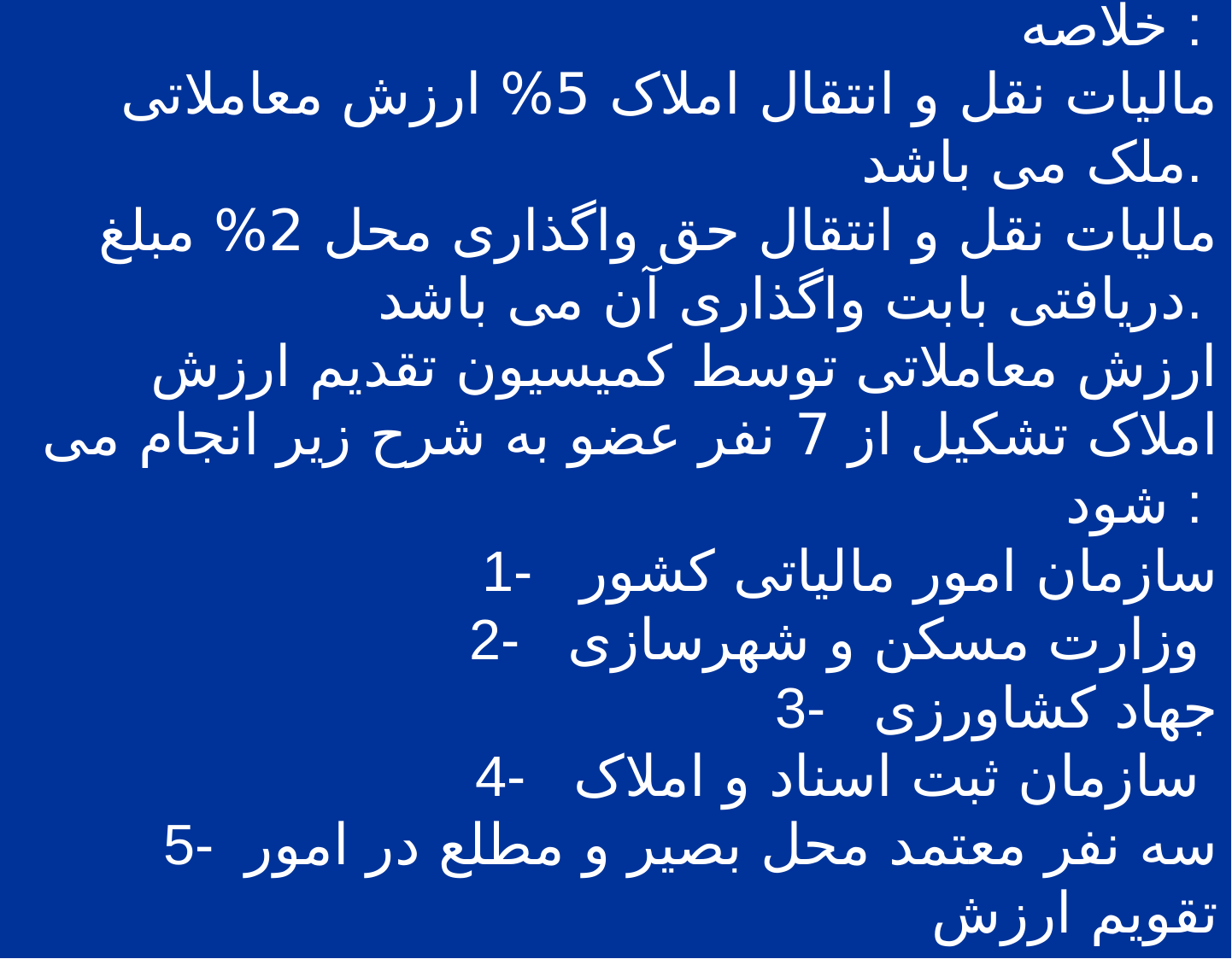

خلاصه :
مالیات نقل و انتقال املاک 5% ارزش معاملاتی ملک می باشد.
مالیات نقل و انتقال حق واگذاری محل 2% مبلغ دریافتی بابت واگذاری آن می باشد.
ارزش معاملاتی توسط کمیسیون تقدیم ارزش املاک تشکیل از 7 نفر عضو به شرح زیر انجام می شود :
   1-   سازمان امور مالیاتی کشور
   2-   وزارت مسکن و شهرسازی
   3-   جهاد کشاورزی
   4-   سازمان ثبت اسناد و املاک
   5-  سه نفر معتمد محل بصیر و مطلع در امور تقویم ارزش